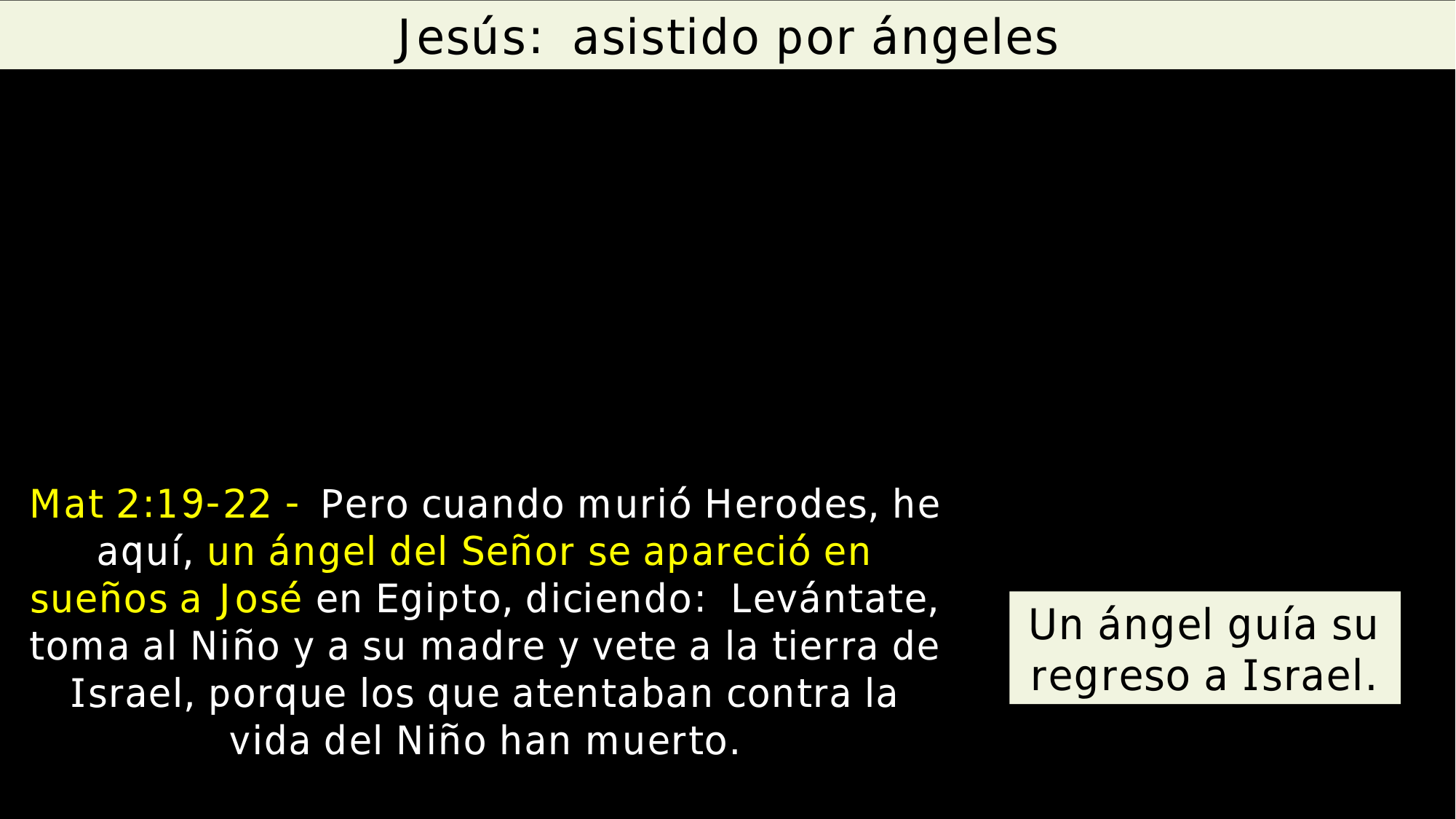

Jesús:  asistido por ángeles
Mat 2:19-22 -  Pero cuando murió Herodes, he aquí, un ángel del Señor se apareció en sueños a José en Egipto, diciendo:  Levántate, toma al Niño y a su madre y vete a la tierra de Israel, porque los que atentaban contra la vida del Niño han muerto.
Un ángel guía su regreso a Israel.